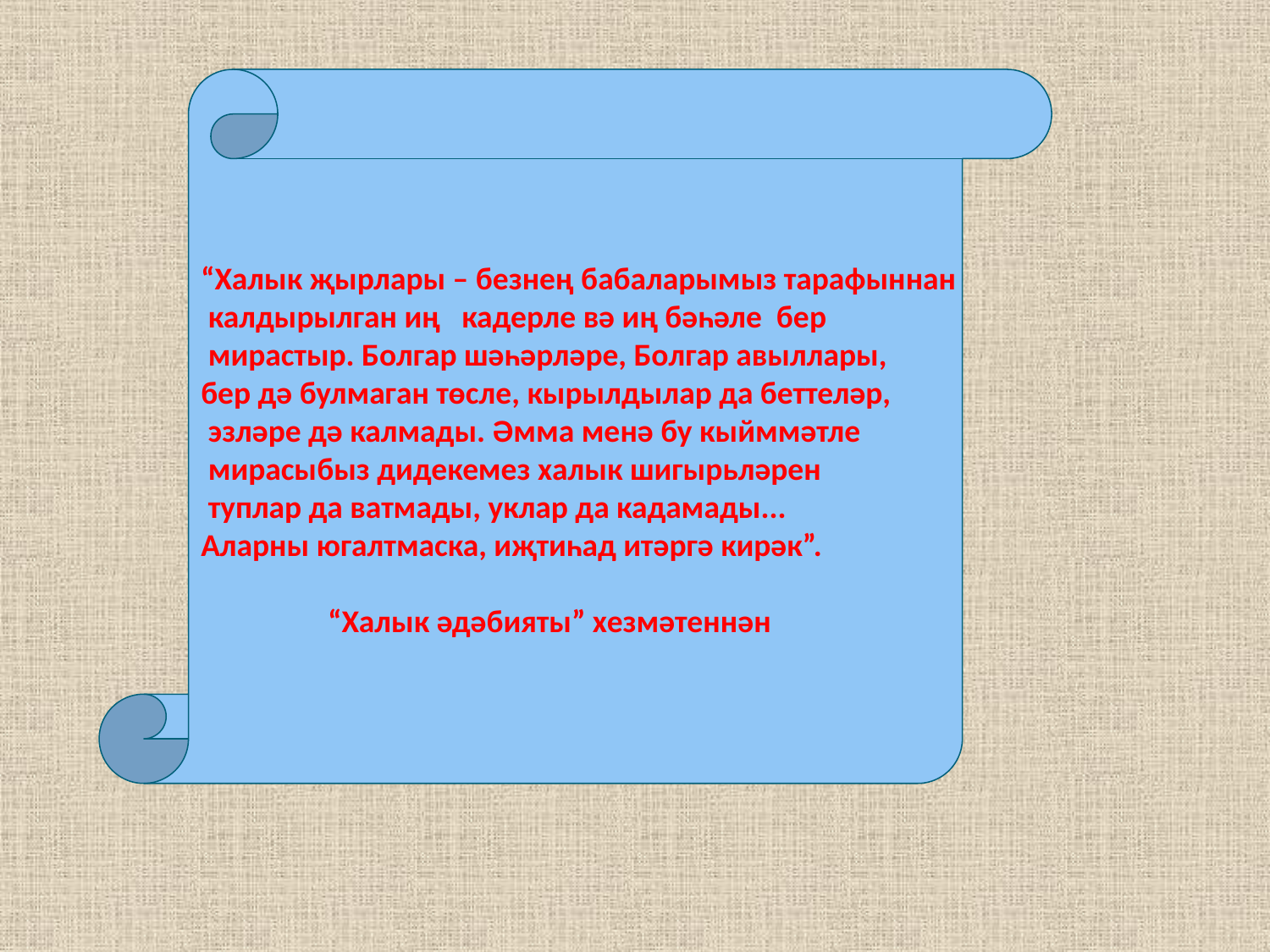

“Халык җырлары – безнең бабаларымыз тарафыннан
 калдырылган иң   кадерле вә иң бәһәле  бер
 мирастыр. Болгар шәһәрләре, Болгар авыллары,
бер дә булмаган төсле, кырылдылар да беттеләр,
 эзләре дә калмады. Әмма менә бу кыйммәтле
 мирасыбыз дидекемез халык шигырьләрен
 туплар да ватмады, уклар да кадамады...
Аларны югалтмаска, иҗтиһад итәргә кирәк”.

	“Халык әдәбияты” хезмәтеннән